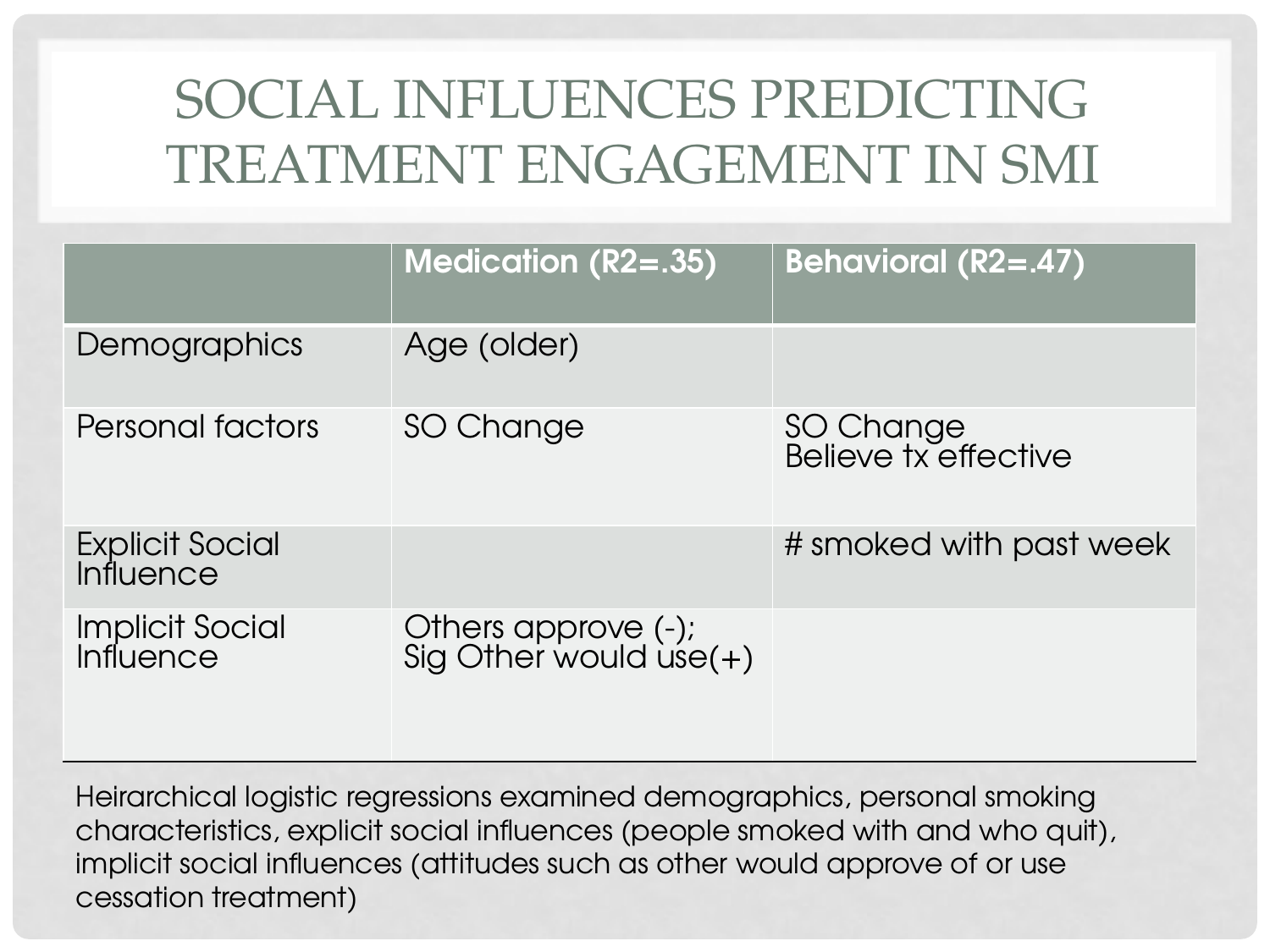

# Social influences predicting treatment engagement in SMI
|  | Medication (R2=.35) | Behavioral (R2=.47) |
| --- | --- | --- |
| Demographics | Age (older) |  |
| Personal factors | SO Change | SO Change Believe tx effective |
| Explicit Social Influence |  | # smoked with past week |
| Implicit Social Influence | Others approve (-); Sig Other would use(+) |  |
Heirarchical logistic regressions examined demographics, personal smoking characteristics, explicit social influences (people smoked with and who quit), implicit social influences (attitudes such as other would approve of or use cessation treatment)